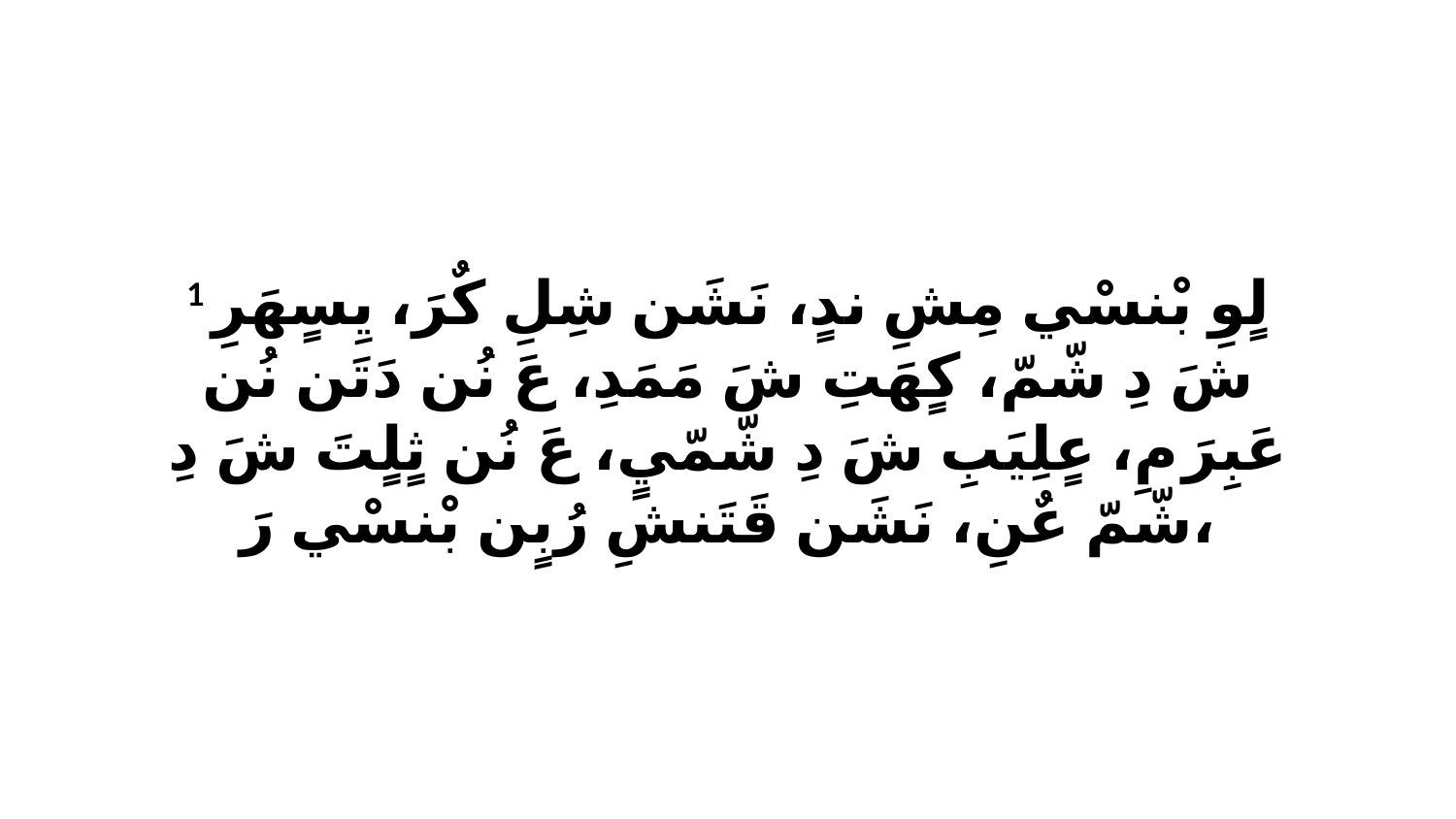

1 لٍوِ بْنسْي مِشِ ندٍ، نَشَن شِلِ كٌرَ، يِسٍهَرِ شَ دِ شّمّ، كٍهَتِ شَ مَمَدِ، عَ نُن دَتَن نُن عَبِرَ مِ، عٍلِيَبِ شَ دِ شّمّيٍ، عَ نُن ثٍلٍتَ شَ دِ شّمّ عٌنِ، نَشَن قَتَنشِ رُبٍن بْنسْي رَ،